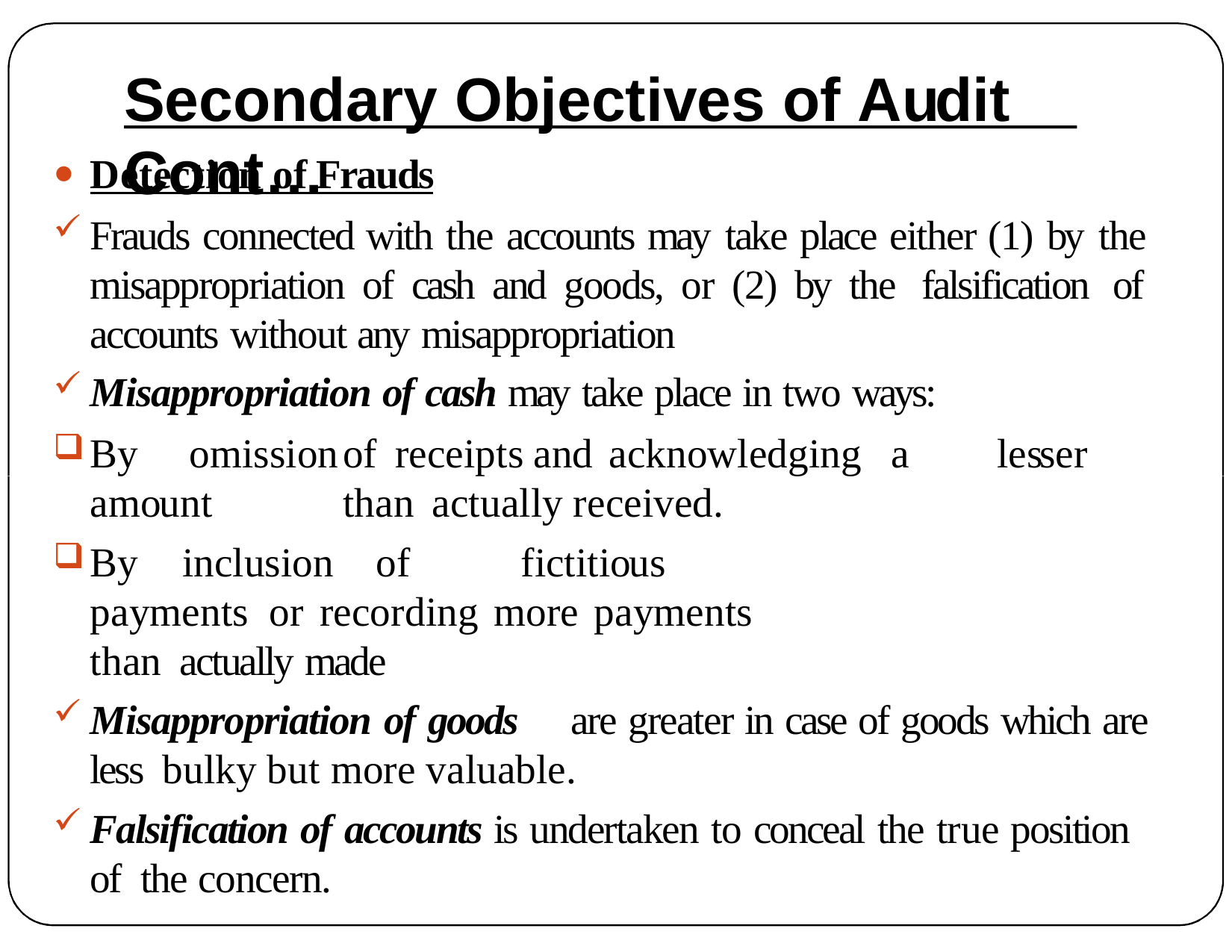

# Secondary Objectives of Audit Cont…

Detection of Frauds
Frauds connected with the accounts may take place either (1) by the  misappropriation of cash and goods, or (2) by the falsification of  accounts without any misappropriation
Misappropriation of cash may take place in two ways:
By	omission	of	receipts	and	acknowledging	a	lesser	amount	than  actually received.
By	inclusion	of	fictitious	payments  or recording more payments	than  actually made
Misappropriation of goods	are greater in case of goods which are less  bulky but more valuable.
Falsification of accounts is undertaken to conceal the true position of  the concern.